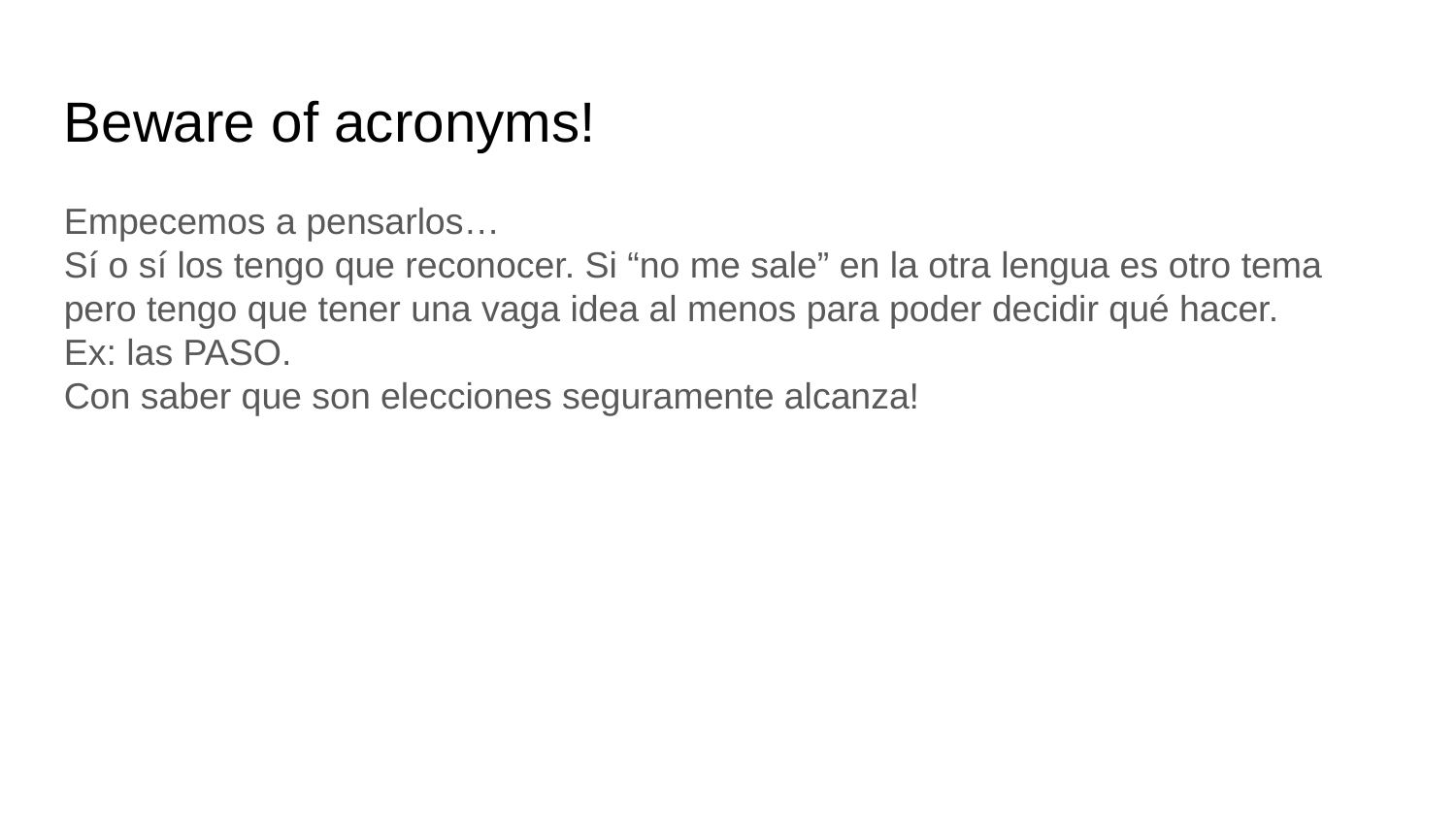

Beware of acronyms!
Empecemos a pensarlos…
Sí o sí los tengo que reconocer. Si “no me sale” en la otra lengua es otro tema pero tengo que tener una vaga idea al menos para poder decidir qué hacer.
Ex: las PASO.
Con saber que son elecciones seguramente alcanza!